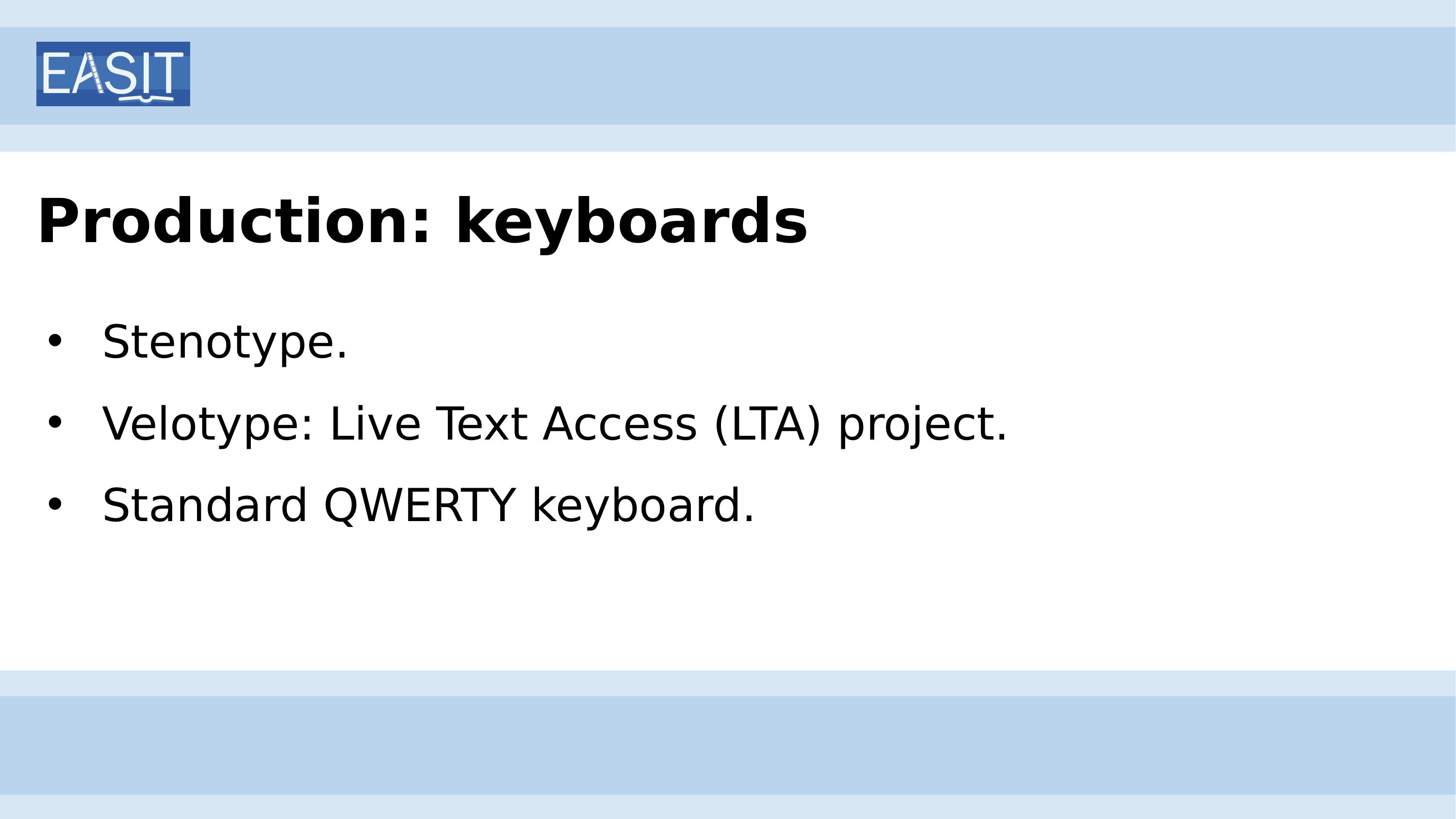

# Production: keyboards
Stenotype.
Velotype: Live Text Access (LTA) project.
Standard QWERTY keyboard.